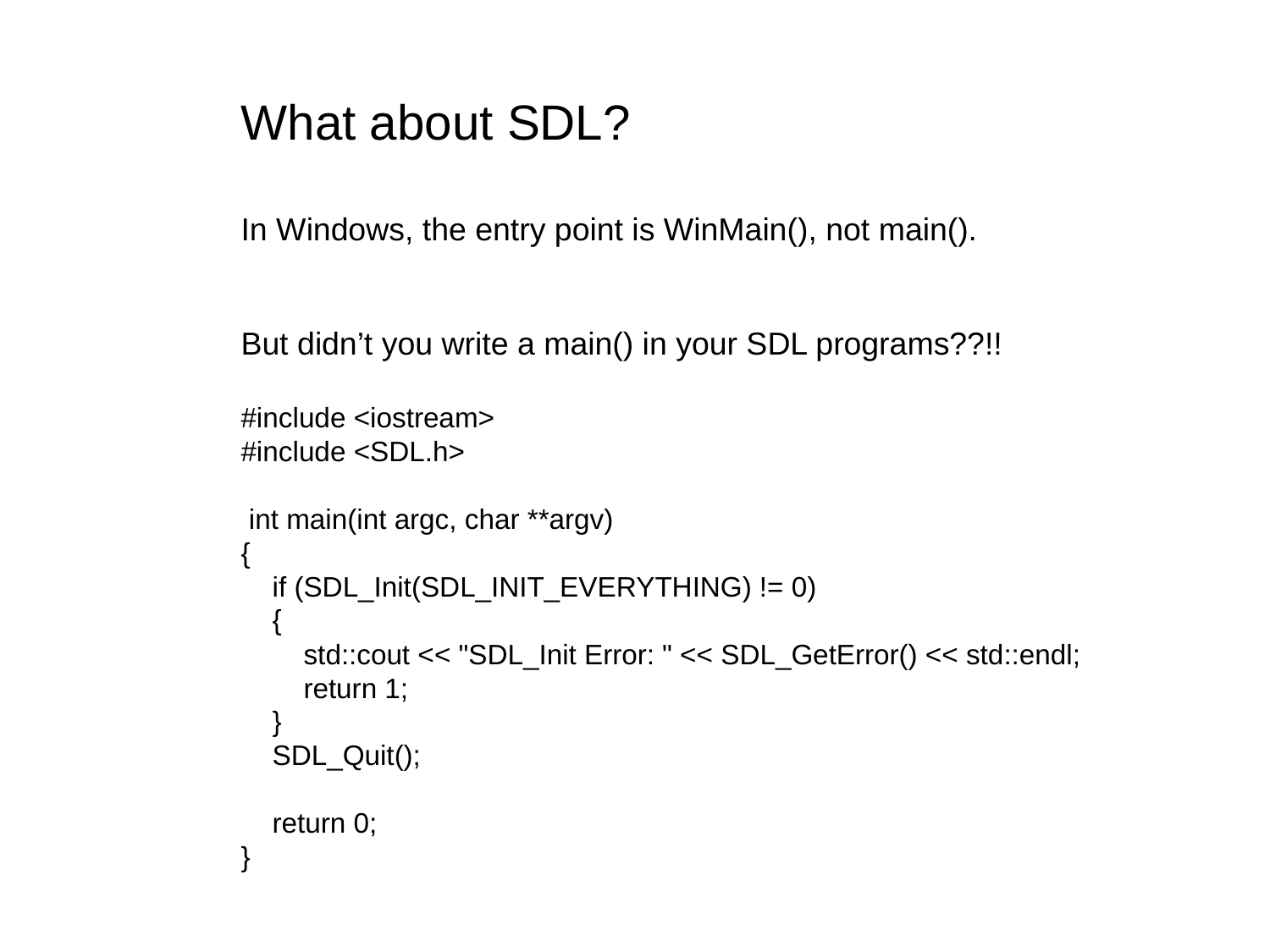

What about SDL?

In Windows, the entry point is WinMain(), not main().

But didn’t you write a main() in your SDL programs??!!

#include <iostream>
#include <SDL.h>

 int main(int argc, char **argv)
{
    if (SDL_Init(SDL_INIT_EVERYTHING) != 0)
    {
        std::cout << "SDL_Init Error: " << SDL_GetError() << std::endl;
        return 1;
    }
    SDL_Quit();

    return 0;
}